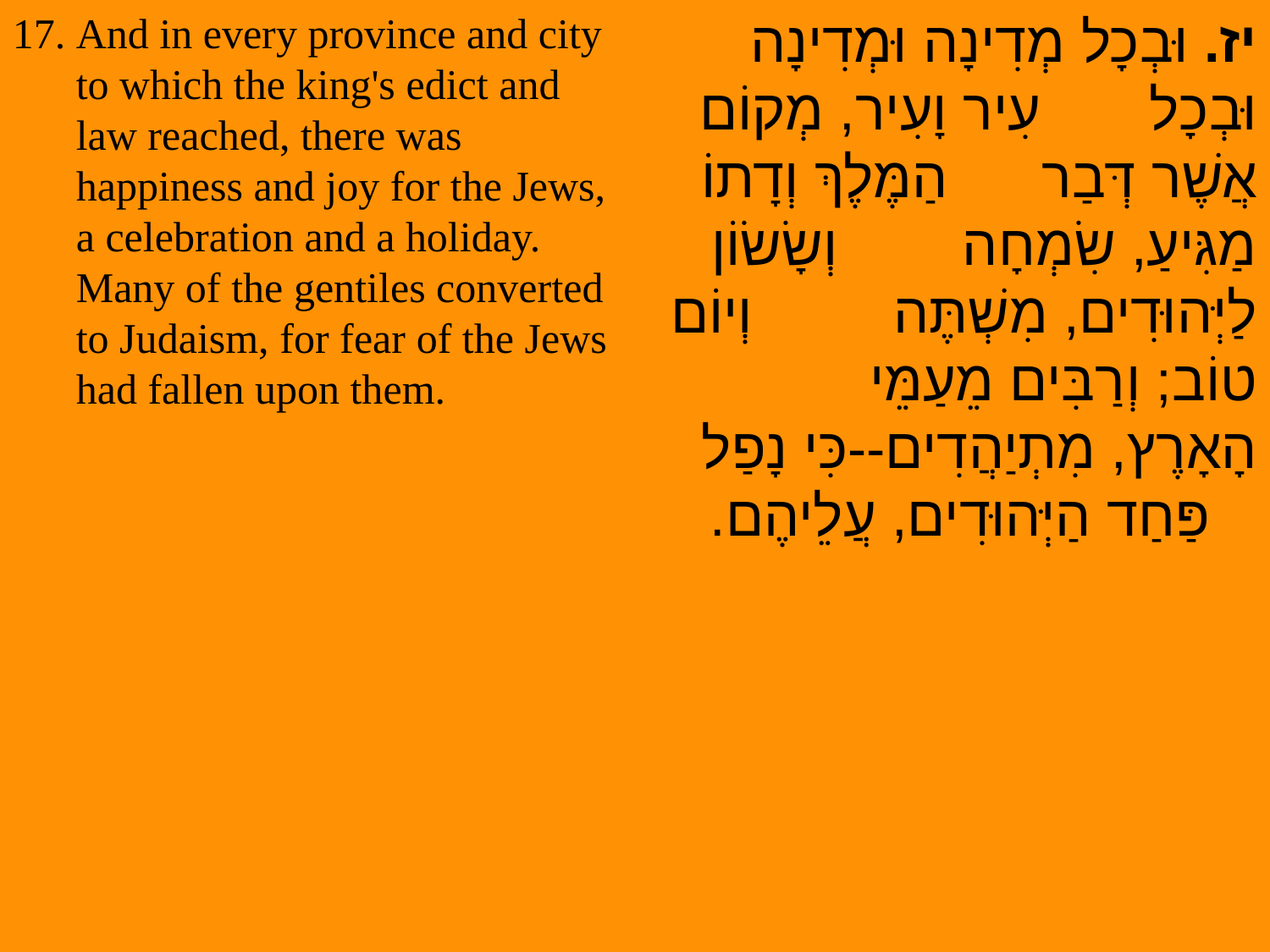

And in every province and city to which the king's edict and law reached, there was happiness and joy for the Jews, a celebration and a holiday. Many of the gentiles converted to Judaism, for fear of the Jews had fallen upon them.
יז. וּבְכָל מְדִינָה וּמְדִינָה וּבְכָל       עִיר וָעִיר, מְקוֹם אֲשֶׁר דְּבַר      הַמֶּלֶךְ וְדָתוֹ מַגִּיעַ, שִׂמְחָה        וְשָׂשׂוֹן לַיְּהוּדִים, מִשְׁתֶּה         וְיוֹם טוֹב; וְרַבִּים מֵעַמֵּי          הָאָרֶץ, מִתְיַהֲדִים--כִּי נָפַל       פַּחַד הַיְּהוּדִים, עֲלֵיהֶם.